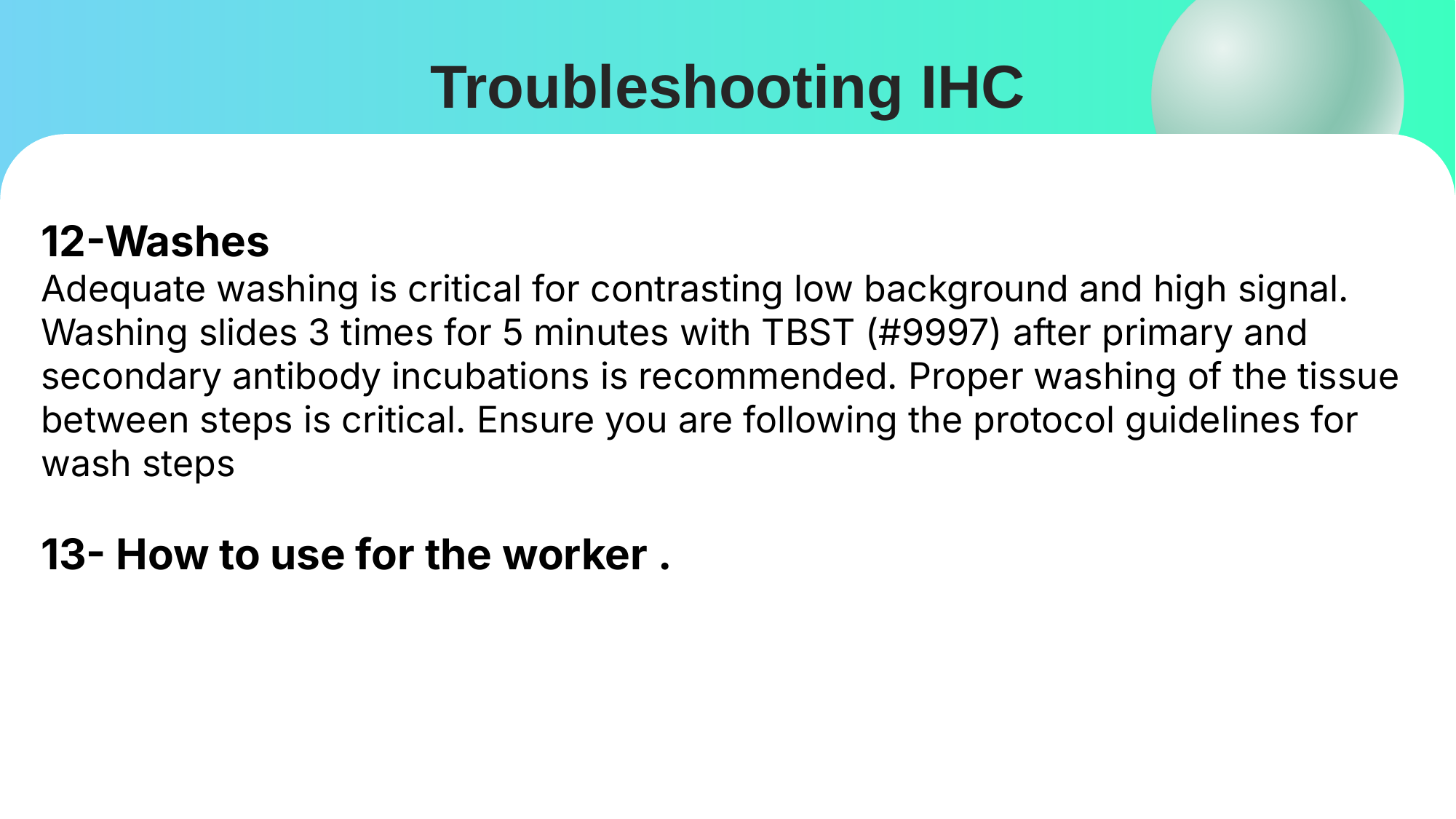

# Troubleshooting IHC

12-Washes
Adequate washing is critical for contrasting low background and high signal. Washing slides 3 times for 5 minutes with TBST (#9997) after primary and secondary antibody incubations is recommended. Proper washing of the tissue between steps is critical. Ensure you are following the protocol guidelines for wash steps

13- How to use for the worker .